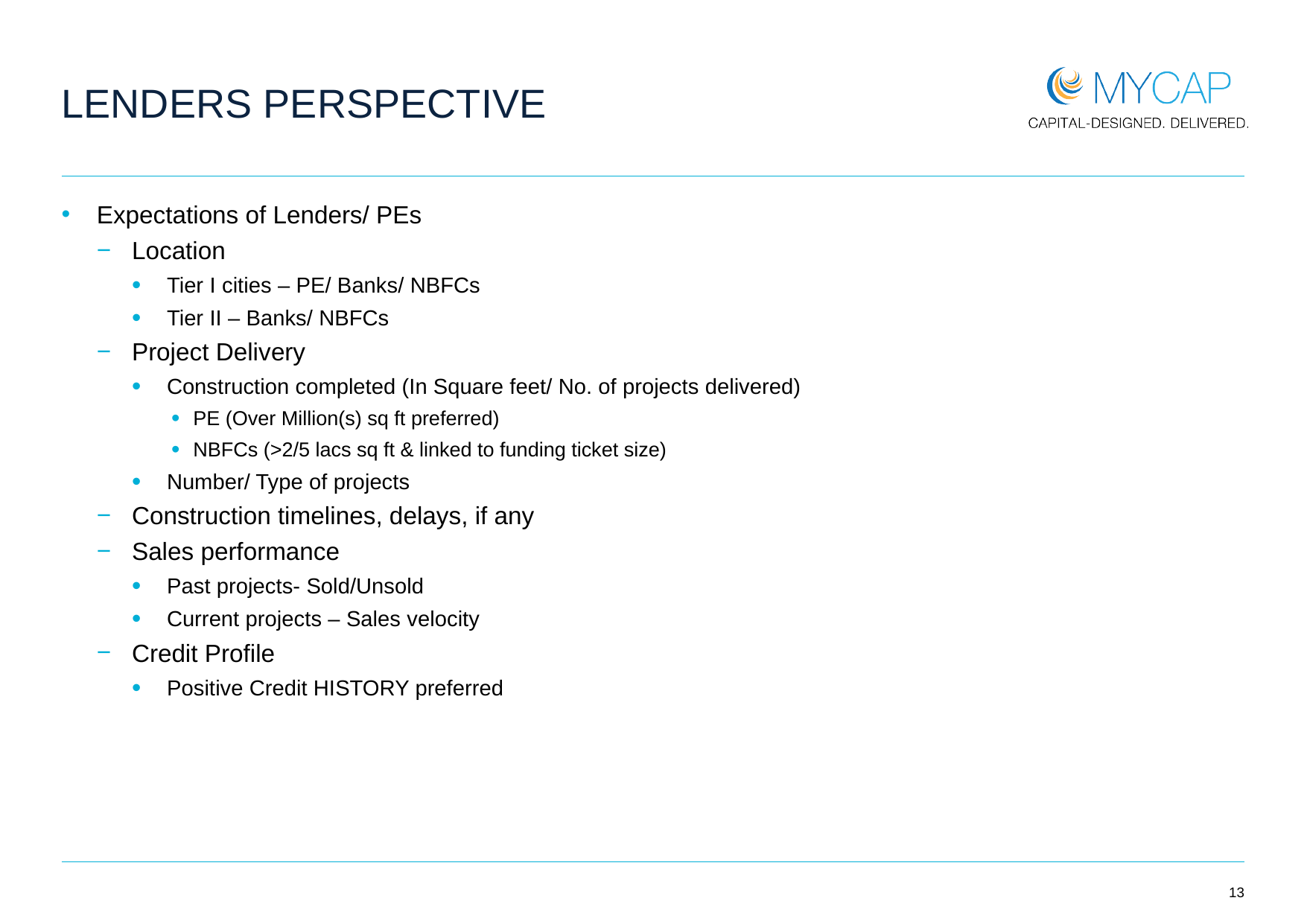

# Lenders Perspective

Expectations of Lenders/ PEs
Location
Tier I cities – PE/ Banks/ NBFCs
Tier II – Banks/ NBFCs
Project Delivery
Construction completed (In Square feet/ No. of projects delivered)
PE (Over Million(s) sq ft preferred)
NBFCs (>2/5 lacs sq ft & linked to funding ticket size)
Number/ Type of projects
Construction timelines, delays, if any
Sales performance
Past projects- Sold/Unsold
Current projects – Sales velocity
Credit Profile
Positive Credit HISTORY preferred
13